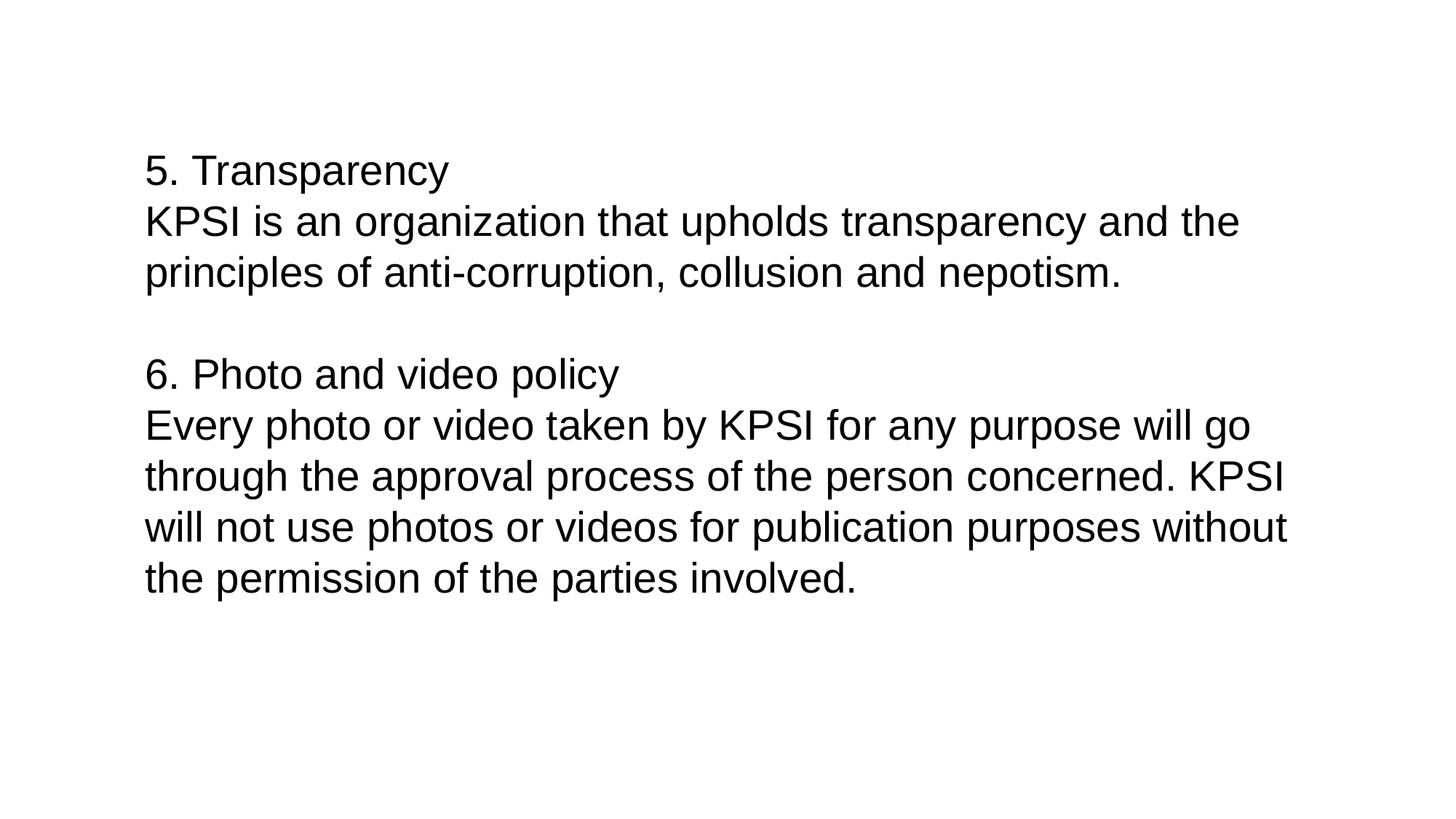

5. Transparency
KPSI is an organization that upholds transparency and the principles of anti-corruption, collusion and nepotism.

6. Photo and video policy
Every photo or video taken by KPSI for any purpose will go through the approval process of the person concerned. KPSI will not use photos or videos for publication purposes without the permission of the parties involved.